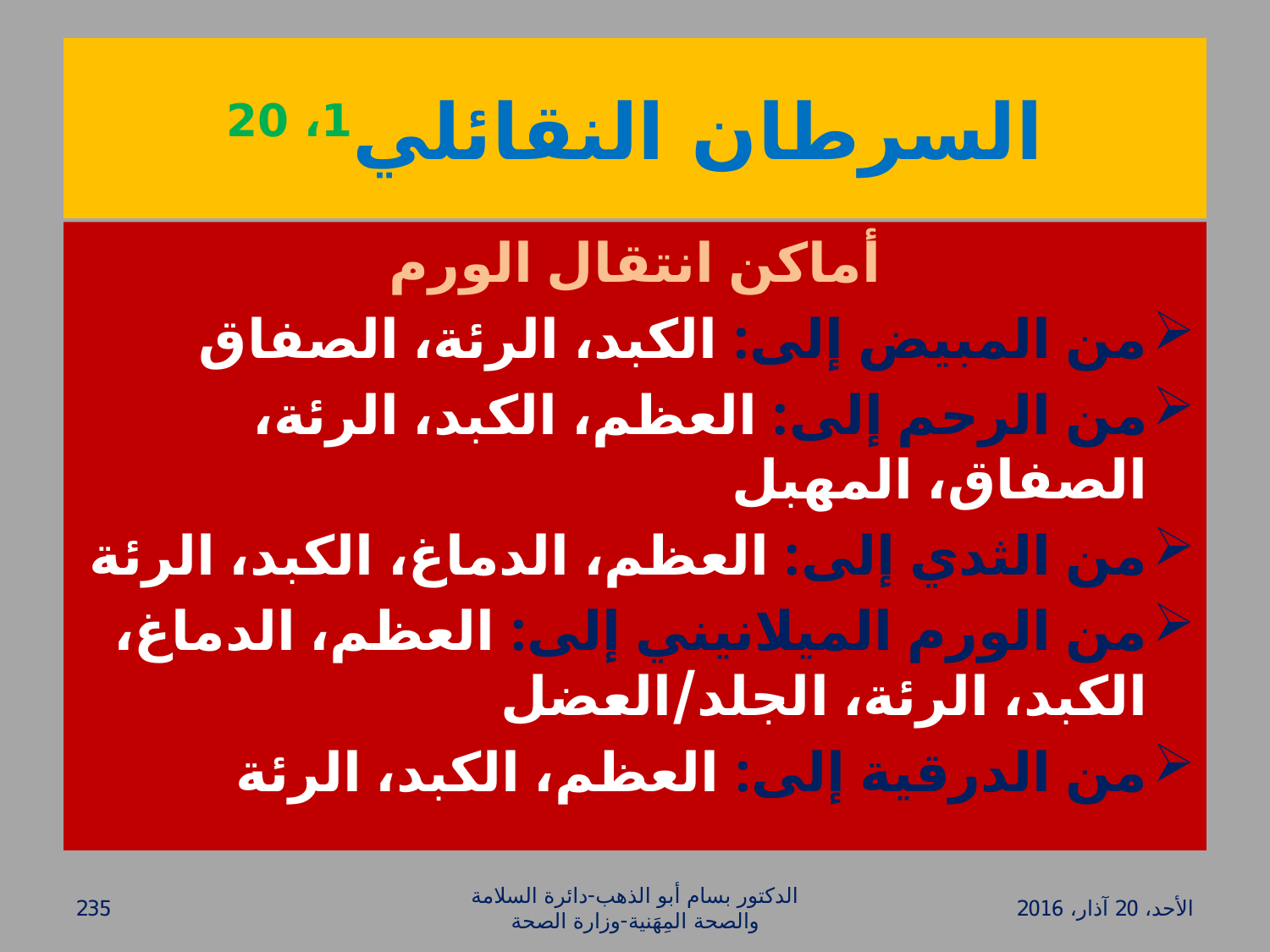

# السرطان النقائلي1، 20
أماكن انتقال الورم
من المبيض إلى: الكبد، الرئة، الصفاق
من الرحم إلى: العظم، الكبد، الرئة، الصفاق، المهبل
من الثدي إلى: العظم، الدماغ، الكبد، الرئة
من الورم الميلانيني إلى: العظم، الدماغ، الكبد، الرئة، الجلد/العضل
من الدرقية إلى: العظم، الكبد، الرئة
235
الدكتور بسام أبو الذهب-دائرة السلامة والصحة المِهَنية-وزارة الصحة
الأحد، 20 آذار، 2016